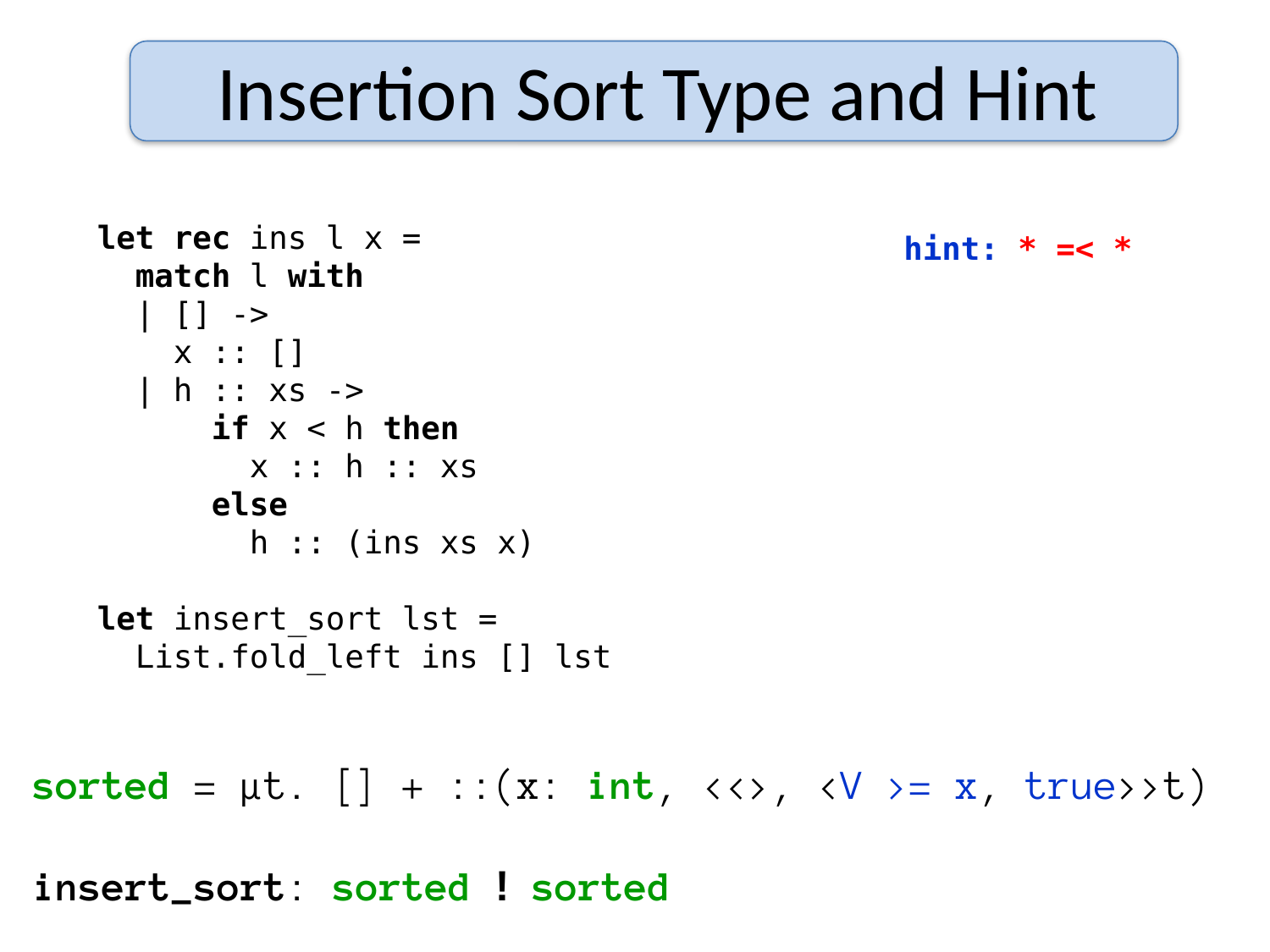

# Insertion Sort Type and Hint
let rec ins l x =
  match l with
  | [] ->
    x :: []
  | h :: xs ->
      if x < h then
        x :: h :: xs
      else
        h :: (ins xs x)

let insert_sort lst =
  List.fold_left ins [] lst
hint: * =< *
sorted = μt. [] + ::(x: int, <<>, <V >= x, true>>t)

insert_sort: sorted !  sorted